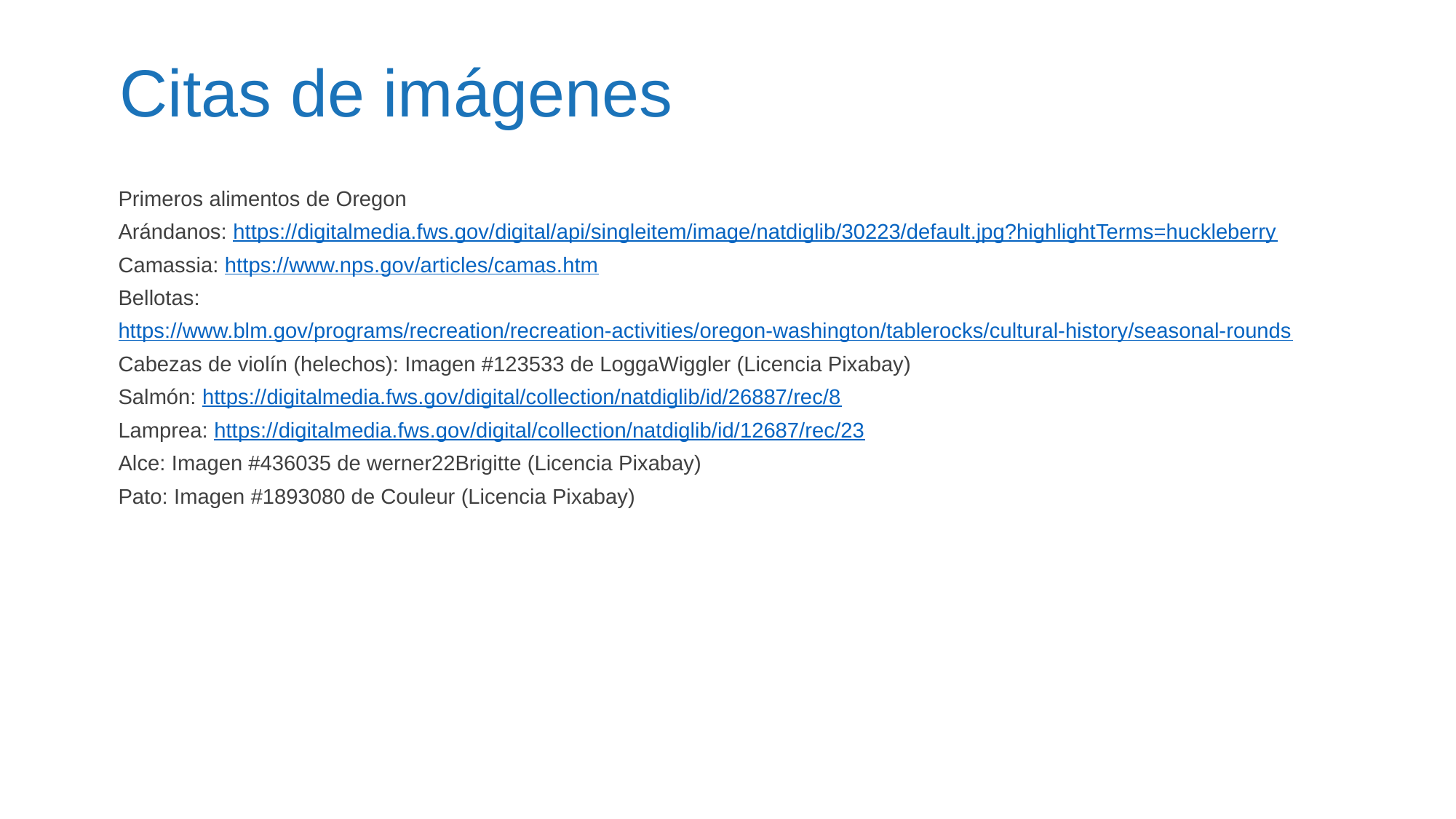

# Citas de imágenes
Primeros alimentos de Oregon
Arándanos: https://digitalmedia.fws.gov/digital/api/singleitem/image/natdiglib/30223/default.jpg?highlightTerms=huckleberry
Camassia: https://www.nps.gov/articles/camas.htm
Bellotas: https://www.blm.gov/programs/recreation/recreation-activities/oregon-washington/tablerocks/cultural-history/seasonal-rounds
Cabezas de violín (helechos): Imagen #123533 de LoggaWiggler (Licencia Pixabay)
Salmón: https://digitalmedia.fws.gov/digital/collection/natdiglib/id/26887/rec/8
Lamprea: https://digitalmedia.fws.gov/digital/collection/natdiglib/id/12687/rec/23
Alce: Imagen #436035 de werner22Brigitte (Licencia Pixabay)
Pato: Imagen #1893080 de Couleur (Licencia Pixabay)